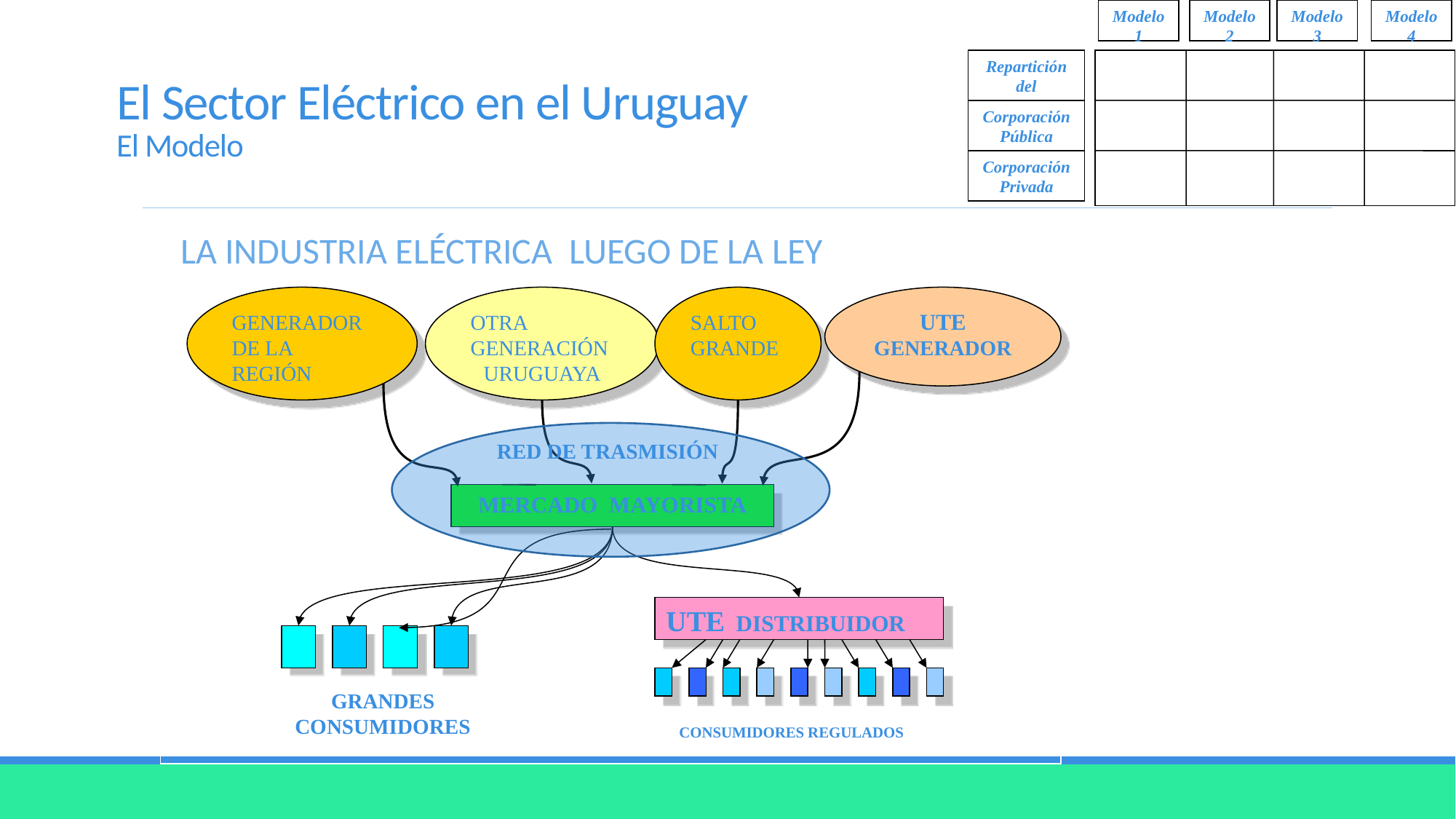

Modelo 1
Modelo 2
Modelo 3
Modelo 4
Repartición del Gobierno

Corporación Pública

Corporación Privada

# El Sector Eléctrico en el Uruguay El Modelo
LA INDUSTRIA ELÉCTRICA  LUEGO DE LA LEY

GENERADOR
DE LA REGIÓN
OTRA
GENERACIÓN
URUGUAYA
SALTO
GRANDE
UTE
GENERADOR
RED DE TRASMISIÓN
MERCADO  MAYORISTA

UTE  DISTRIBUIDOR

GRANDES CONSUMIDORES
CONSUMIDORES REGULADOS